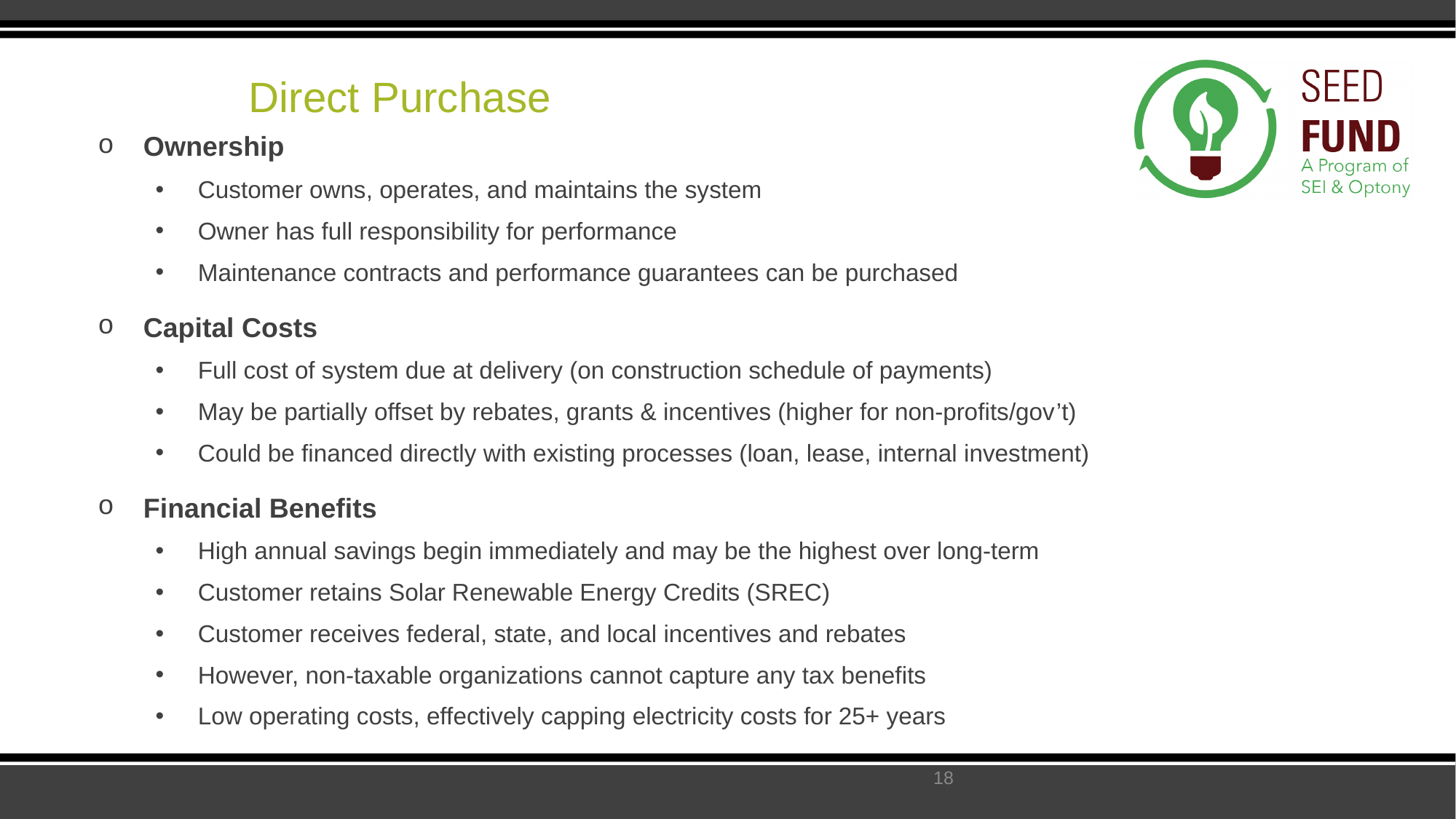

# Direct Purchase
Ownership
Customer owns, operates, and maintains the system
Owner has full responsibility for performance
Maintenance contracts and performance guarantees can be purchased
Capital Costs
Full cost of system due at delivery (on construction schedule of payments)
May be partially offset by rebates, grants & incentives (higher for non-profits/gov’t)
Could be financed directly with existing processes (loan, lease, internal investment)
Financial Benefits
High annual savings begin immediately and may be the highest over long-term
Customer retains Solar Renewable Energy Credits (SREC)
Customer receives federal, state, and local incentives and rebates
However, non-taxable organizations cannot capture any tax benefits
Low operating costs, effectively capping electricity costs for 25+ years

18